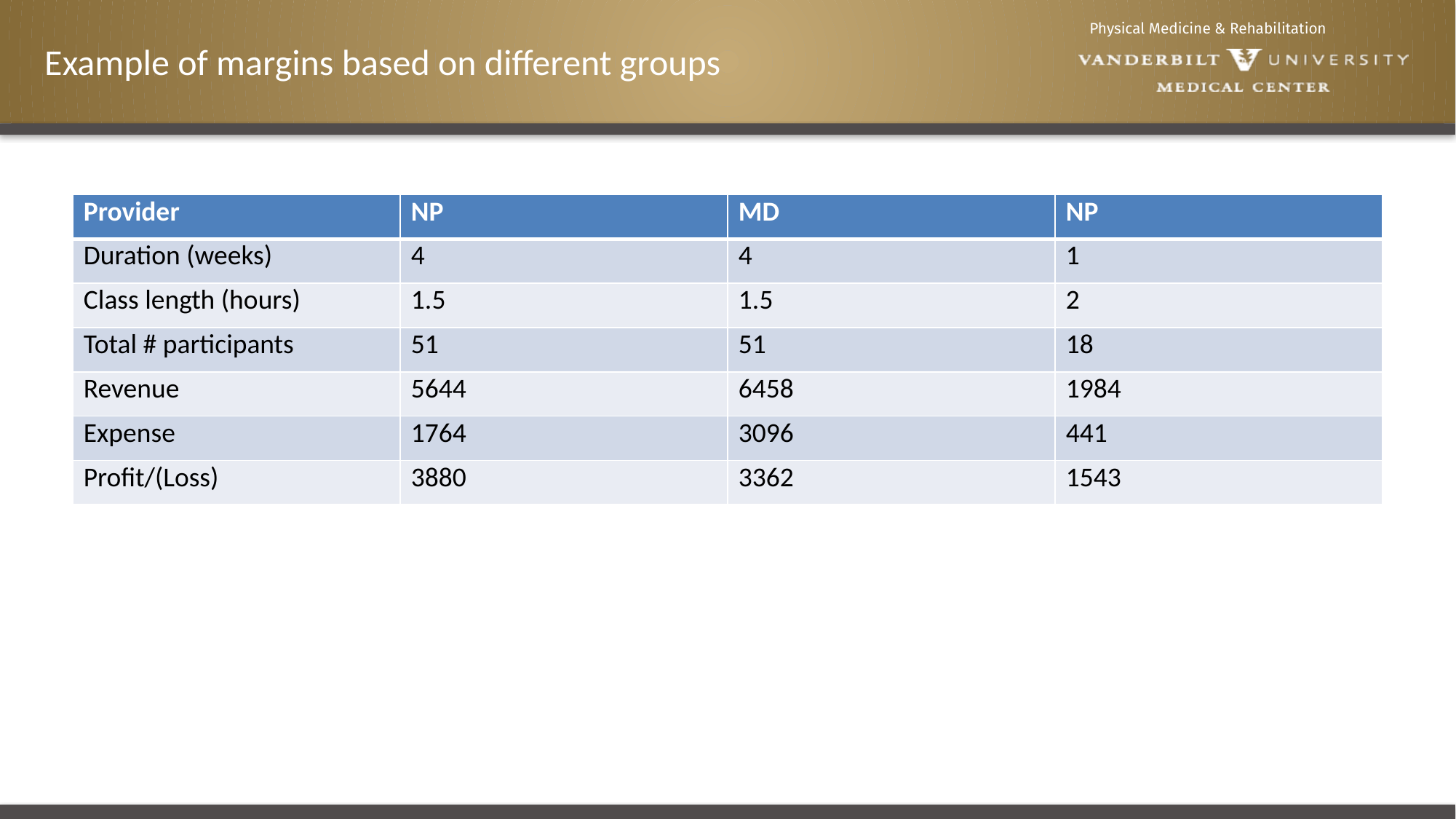

# Example of margins based on different groups
| Provider | NP | MD | NP |
| --- | --- | --- | --- |
| Duration (weeks) | 4 | 4 | 1 |
| Class length (hours) | 1.5 | 1.5 | 2 |
| Total # participants | 51 | 51 | 18 |
| Revenue | 5644 | 6458 | 1984 |
| Expense | 1764 | 3096 | 441 |
| Profit/(Loss) | 3880 | 3362 | 1543 |